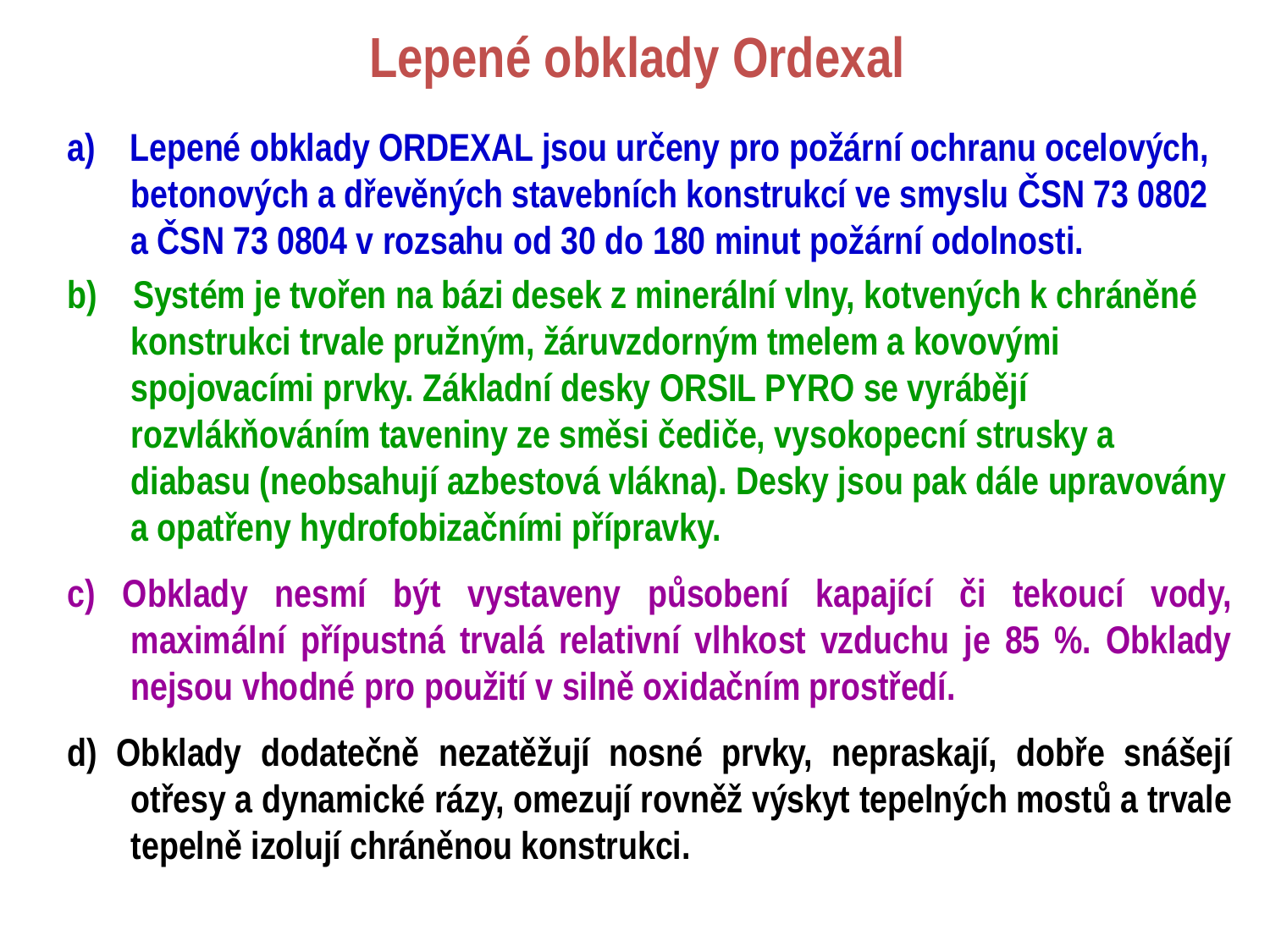

# Lepené obklady Ordexal
a)      Lepené obklady ORDEXAL jsou určeny pro požární ochranu ocelových, betonových a dřevěných stavebních konstrukcí ve smyslu ČSN 73 0802 a ČSN 73 0804 v rozsahu od 30 do 180 minut požární odolnosti.
b)    Systém je tvořen na bázi desek z minerální vlny, kotvených k chráněné konstrukci trvale pružným, žáruvzdorným tmelem a kovovými spojovacími prvky. Základní desky ORSIL PYRO se vyrábějí rozvlákňováním taveniny ze směsi čediče, vysokopecní strusky a diabasu (neobsahují azbestová vlákna). Desky jsou pak dále upravovány a opatřeny hydrofobizačními přípravky.
c) Obklady nesmí být vystaveny působení kapající či tekoucí vody, maximální přípustná trvalá relativní vlhkost vzduchu je 85 %. Obklady nejsou vhodné pro použití v silně oxidačním prostředí.
d) Obklady dodatečně nezatěžují nosné prvky, nepraskají, dobře snášejí otřesy a dynamické rázy, omezují rovněž výskyt tepelných mostů a trvale tepelně izolují chráněnou konstrukci.